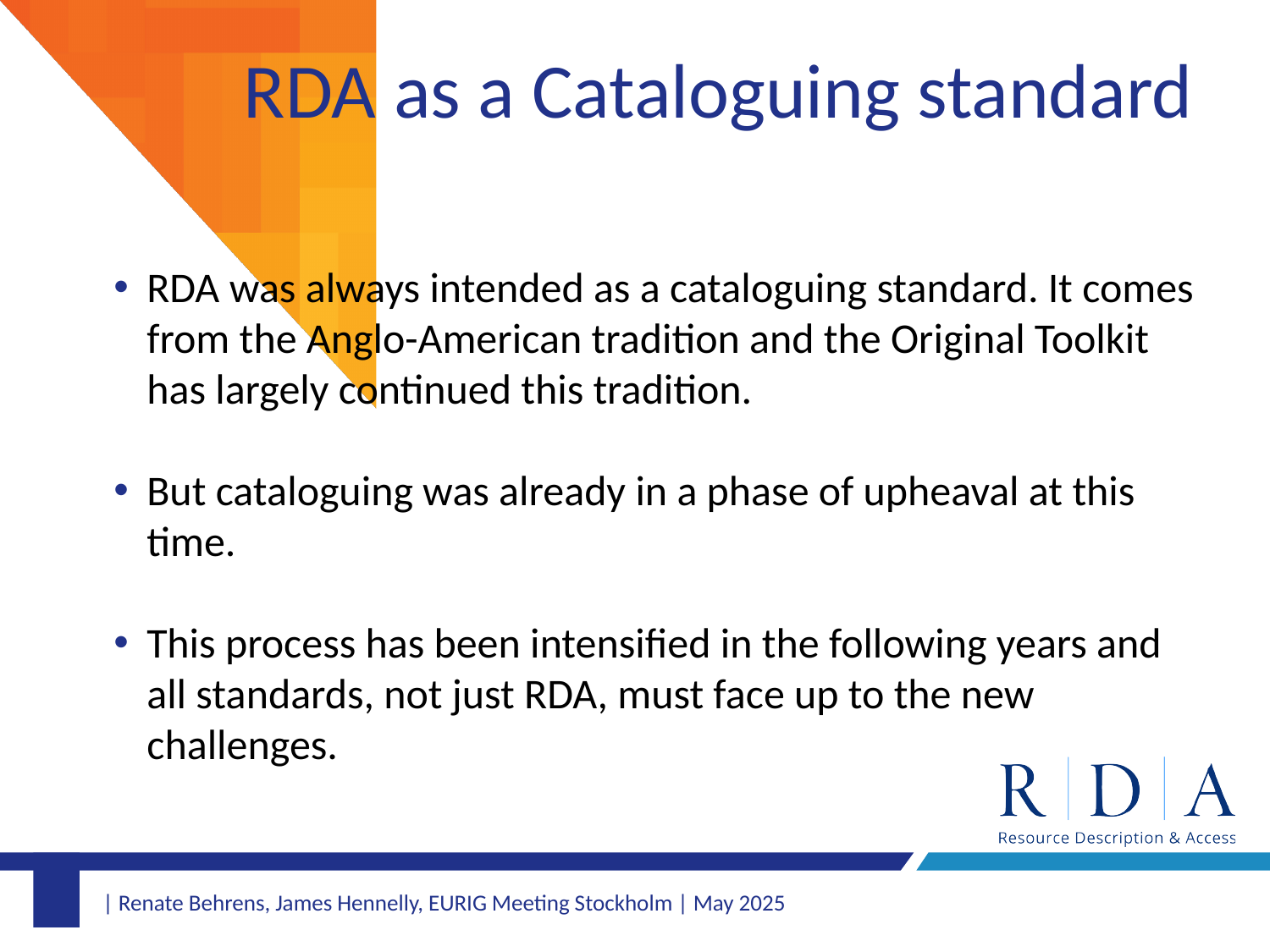

# RDA as a Cataloguing standard
RDA was always intended as a cataloguing standard. It comes from the Anglo-American tradition and the Original Toolkit has largely continued this tradition.
But cataloguing was already in a phase of upheaval at this time.
This process has been intensified in the following years and all standards, not just RDA, must face up to the new challenges.
| Renate Behrens, James Hennelly, EURIG Meeting Stockholm | May 2025